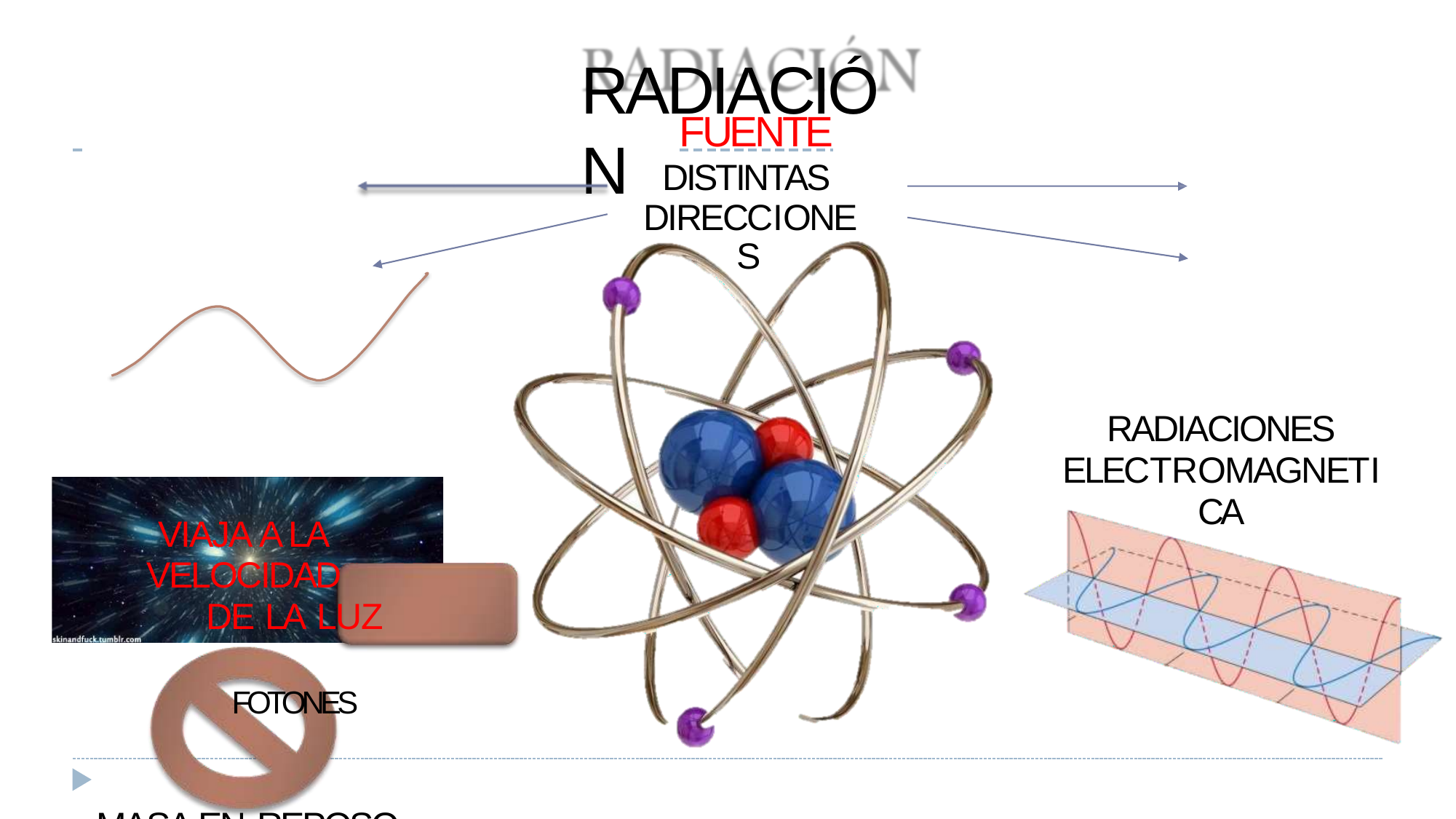

# RADIACIÓN
 	FUENTE
DISTINTAS  DIRECCIONES

RADIACIONES
ELECTROMAGNETICA

VIAJA A LA VELOCIDAD
DE LA LUZ	FOTONES

MASA EN REPOSO